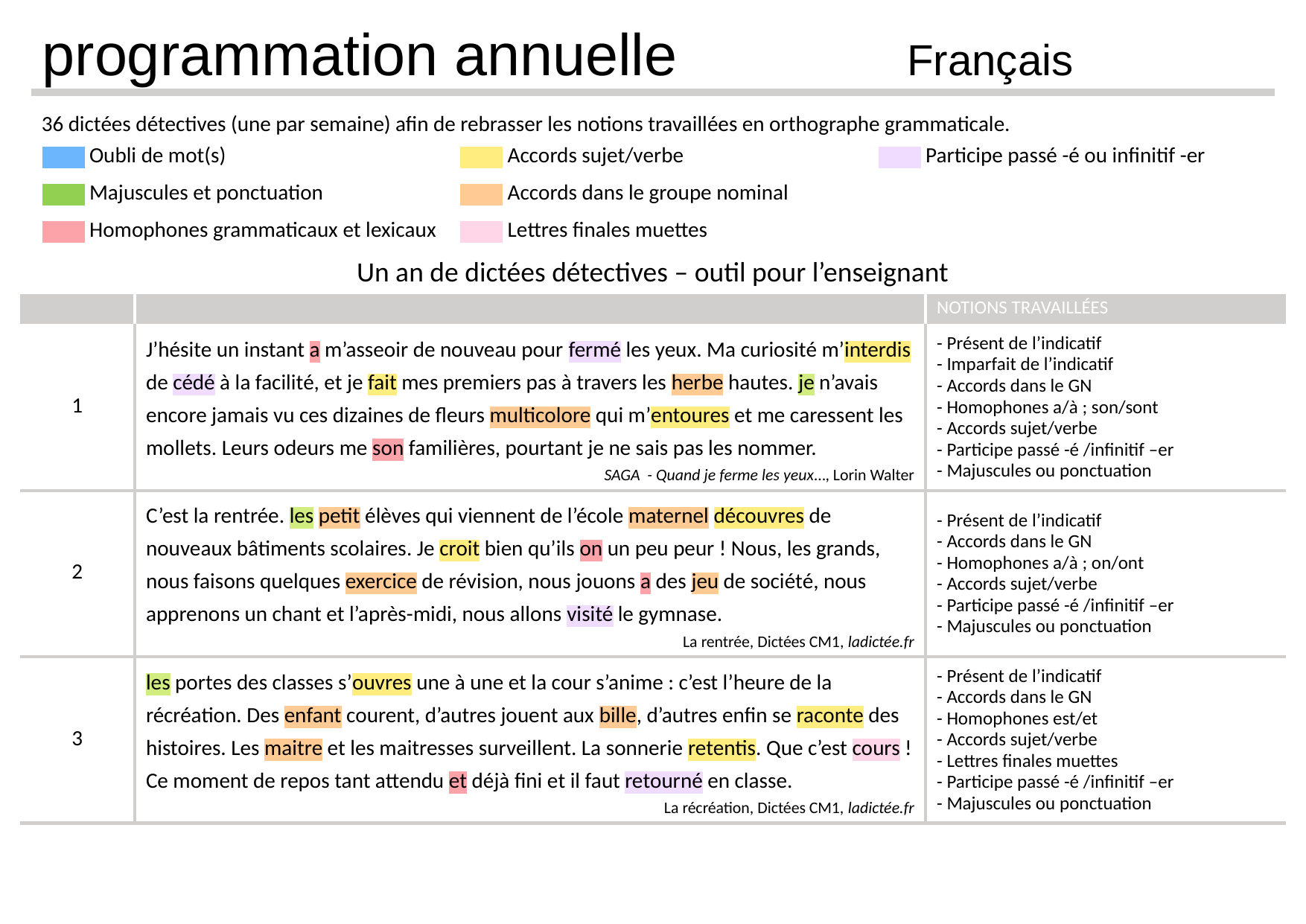

Code couleur en fonction des règles
programmation annuelle              Français
36 dictées détectives (une par semaine) afin de rebrasser les notions travaillées en orthographe grammaticale.
| abcd Oubli de mot(s) | abcd Accords sujet/verbe | abcd Participe passé -é ou infinitif -er |
| --- | --- | --- |
| abcd Majuscules et ponctuation | abcd Accords dans le groupe nominal |  |
| abcd Homophones grammaticaux et lexicaux | abcd Lettres finales muettes |  |
| Un an de dictées détectives – outil pour l’enseignant |  |  |
| --- | --- | --- |
|  |  | NOTIONS TRAVAILLÉES |
| 1 | J’hésite un instant a m’asseoir de nouveau pour fermé les yeux. Ma curiosité m’interdis de cédé à la facilité, et je fait mes premiers pas à travers les herbe hautes. je n’avais encore jamais vu ces dizaines de fleurs multicolore qui m’entoures et me caressent les mollets. Leurs odeurs me son familières, pourtant je ne sais pas les nommer. SAGA - Quand je ferme les yeux…, Lorin Walter | - Présent de l’indicatif - Imparfait de l’indicatif - Accords dans le GN - Homophones a/à ; son/sont - Accords sujet/verbe - Participe passé -é /infinitif –er - Majuscules ou ponctuation |
| 2 | C’est la rentrée. les petit élèves qui viennent de l’école maternel découvres de nouveaux bâtiments scolaires. Je croit bien qu’ils on un peu peur ! Nous, les grands, nous faisons quelques exercice de révision, nous jouons a des jeu de société, nous apprenons un chant et l’après-midi, nous allons visité le gymnase. La rentrée, Dictées CM1, ladictée.fr | - Présent de l’indicatif - Accords dans le GN - Homophones a/à ; on/ont - Accords sujet/verbe - Participe passé -é /infinitif –er - Majuscules ou ponctuation |
| 3 | les portes des classes s’ouvres une à une et la cour s’anime : c’est l’heure de la récréation. Des enfant courent, d’autres jouent aux bille, d’autres enfin se raconte des histoires. Les maitre et les maitresses surveillent. La sonnerie retentis. Que c’est cours ! Ce moment de repos tant attendu et déjà fini et il faut retourné en classe. La récréation, Dictées CM1, ladictée.fr | - Présent de l’indicatif - Accords dans le GN - Homophones est/et - Accords sujet/verbe - Lettres finales muettes - Participe passé -é /infinitif –er - Majuscules ou ponctuation |